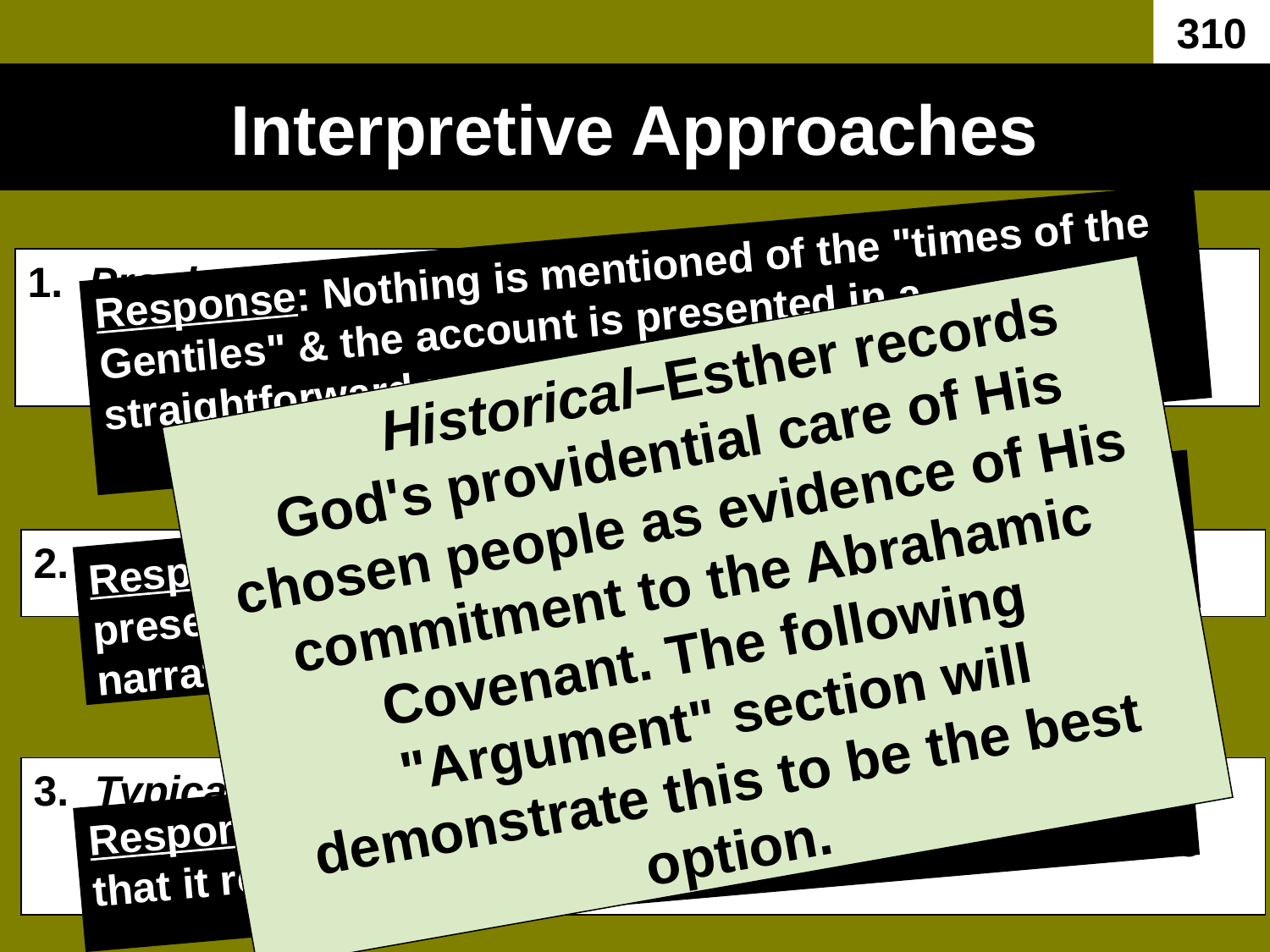

310
# Interpretive Approaches
Response: Nothing is mentioned of the "times of the Gentiles" & the account is presented in a straightforward manner as history.
1.	Prophetical–Esther predicts that the Jews will be preserved while outside of the land during the times of the Gentiles.
	Historical–Esther records God's providential care of His chosen people as evidence of His commitment to the Abrahamic Covenant. The following "Argument" section will demonstrate this to be the best option.

Response: This is ambiguous & the account is presented in a straightforward manner as historical narrative.
2.	Allegorical–Esther is the story of mankind.
3.	Typical–Esther is a divinely intended illustration of the Christian experience in the Church Age or a type of the Millennium.
Response: While this is an ingenious view, it fails in that it reads the NT back into the OT.